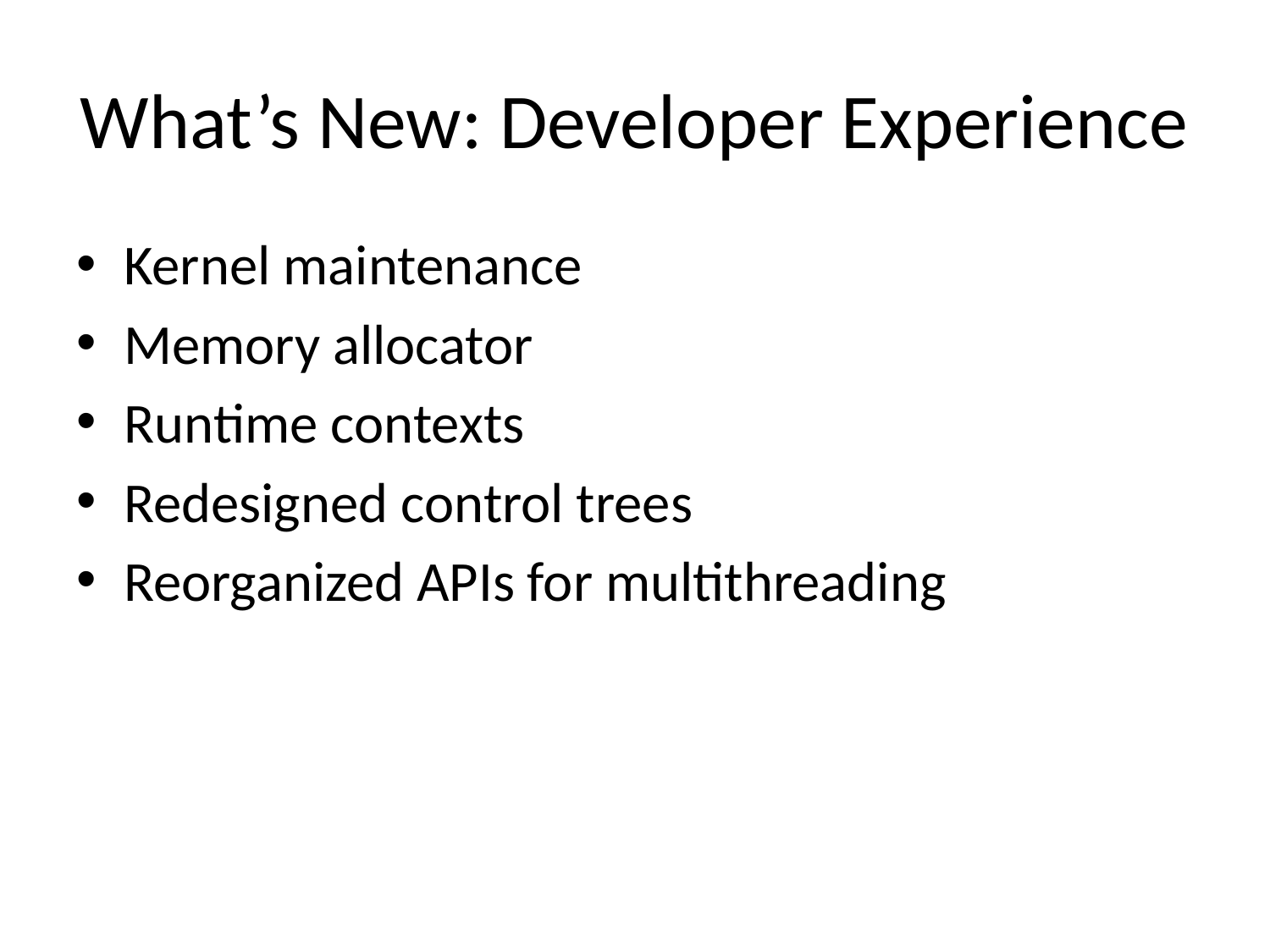

# What’s New: Developer Experience
Kernel maintenance
Memory allocator
Runtime contexts
Redesigned control trees
Reorganized APIs for multithreading